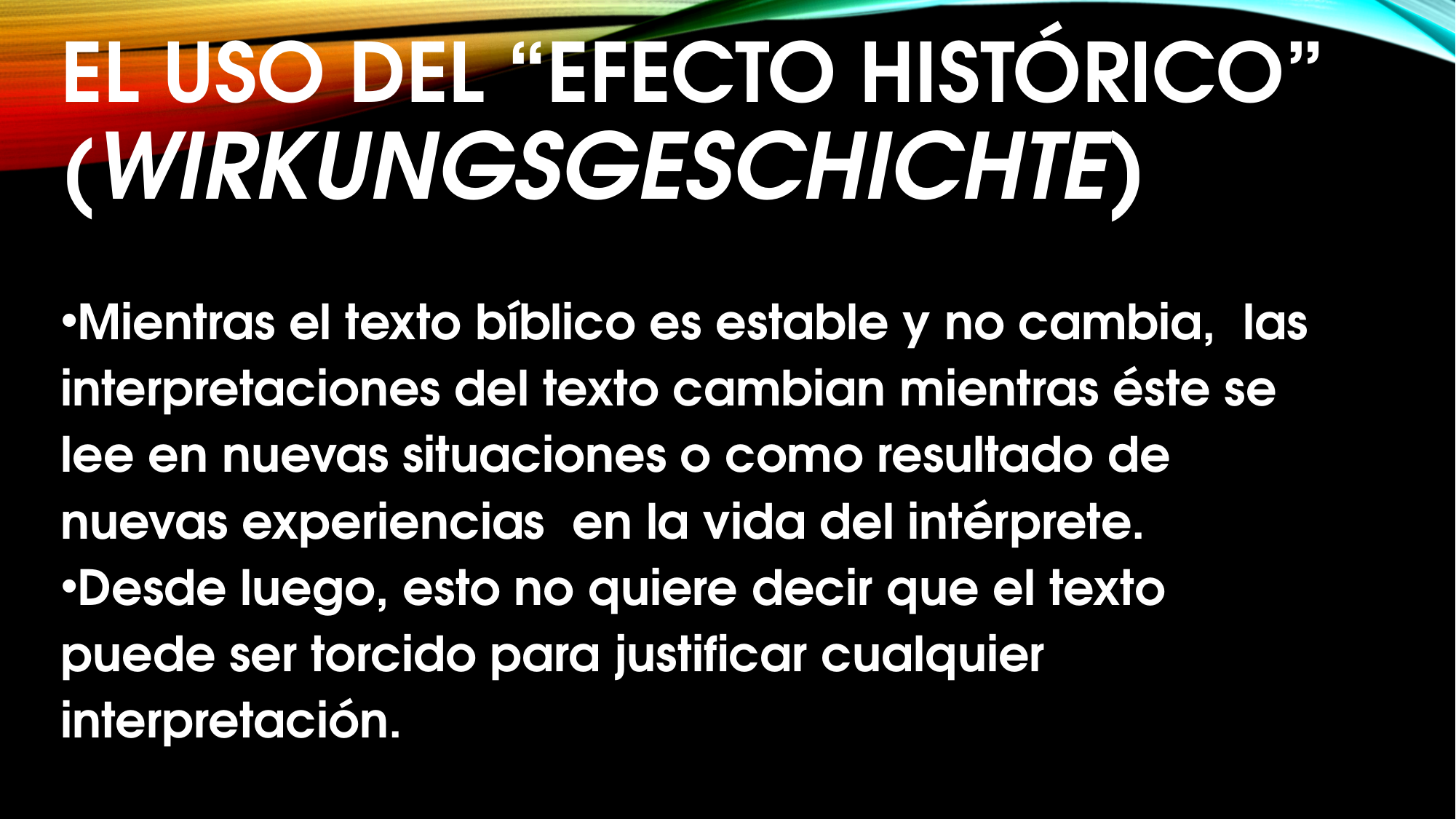

# El uso del “efecto histórico” (Wirkungsgeschichte)
Mientras el texto bíblico es estable y no cambia,  las interpretaciones del texto cambian mientras éste se lee en nuevas situaciones o como resultado de nuevas experiencias  en la vida del intérprete.
Desde luego, esto no quiere decir que el texto puede ser torcido para justificar cualquier interpretación.